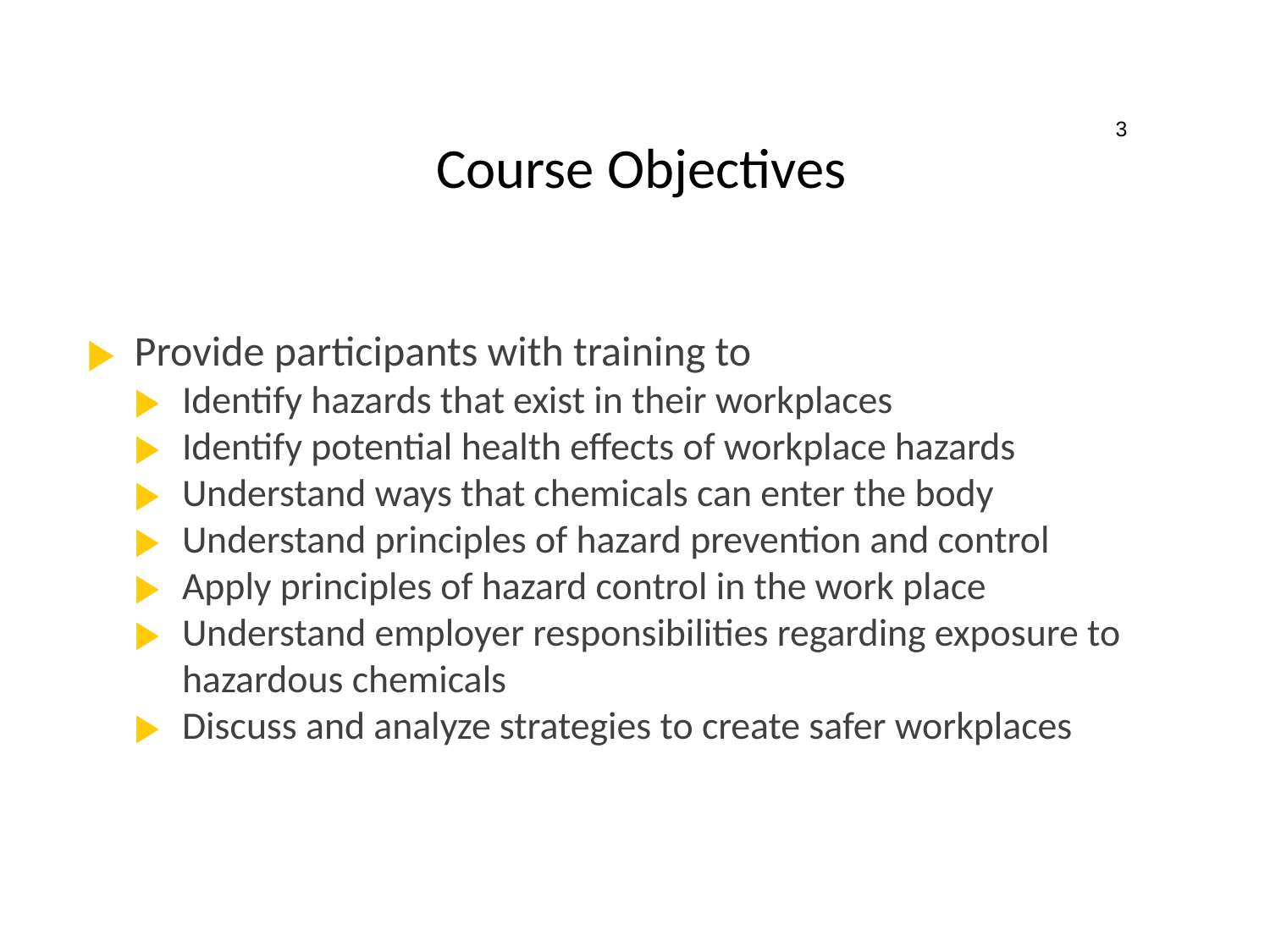

3
# Course Objectives
Provide participants with training to
Identify hazards that exist in their workplaces
Identify potential health effects of workplace hazards
Understand ways that chemicals can enter the body
Understand principles of hazard prevention and control
Apply principles of hazard control in the work place
Understand employer responsibilities regarding exposure to hazardous chemicals
Discuss and analyze strategies to create safer workplaces